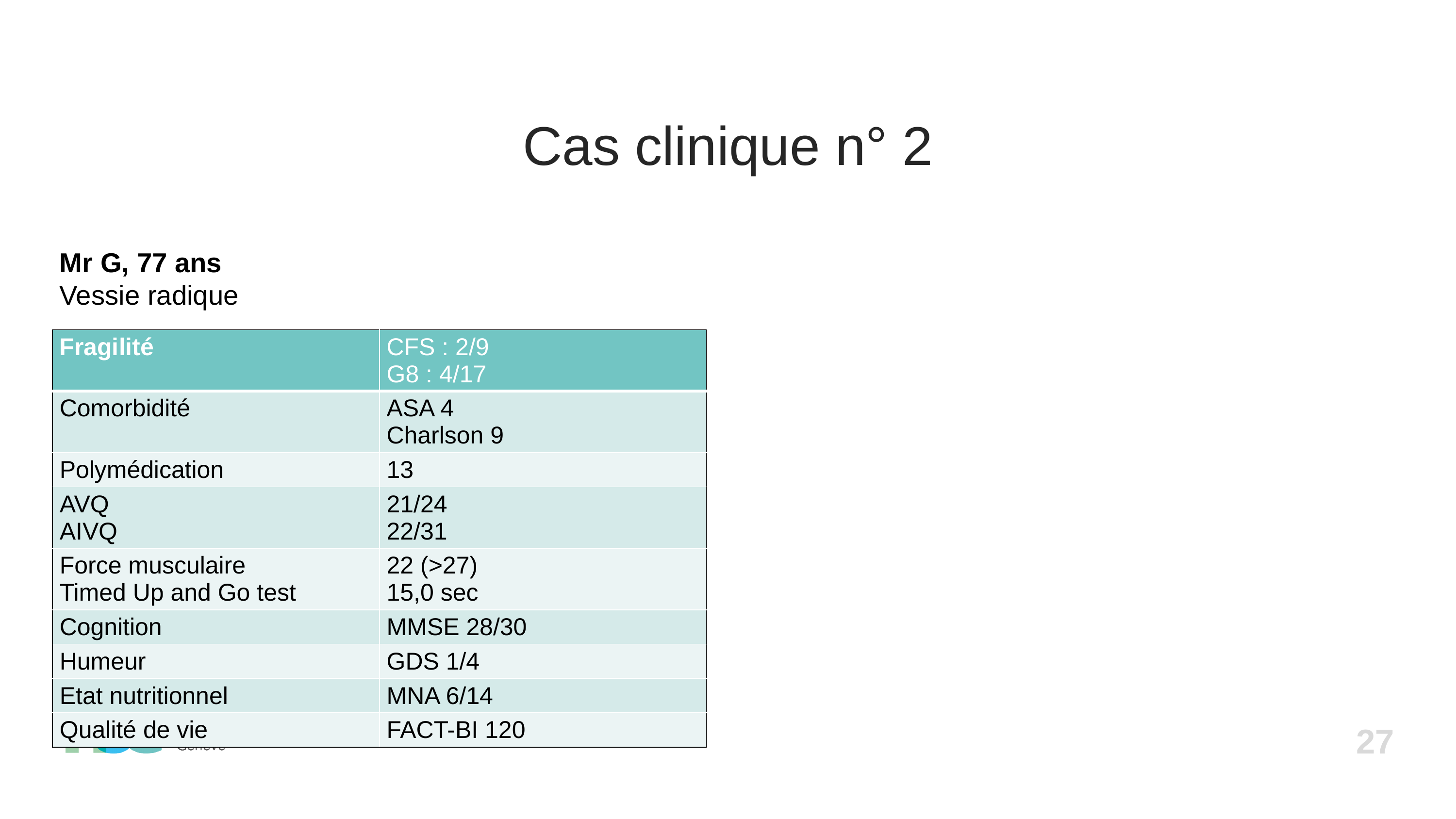

# Cas clinique n° 2
Mr G, 77 ans
Vessie radique
| Fragilité | CFS : 2/9 G8 : 4/17 |
| --- | --- |
| Comorbidité | ASA 4 Charlson 9 |
| Polymédication | 13 |
| AVQ AIVQ | 21/24 22/31 |
| Force musculaire Timed Up and Go test | 22 (>27) 15,0 sec |
| Cognition | MMSE 28/30 |
| Humeur | GDS 1/4 |
| Etat nutritionnel | MNA 6/14 |
| Qualité de vie | FACT-BI 120 |